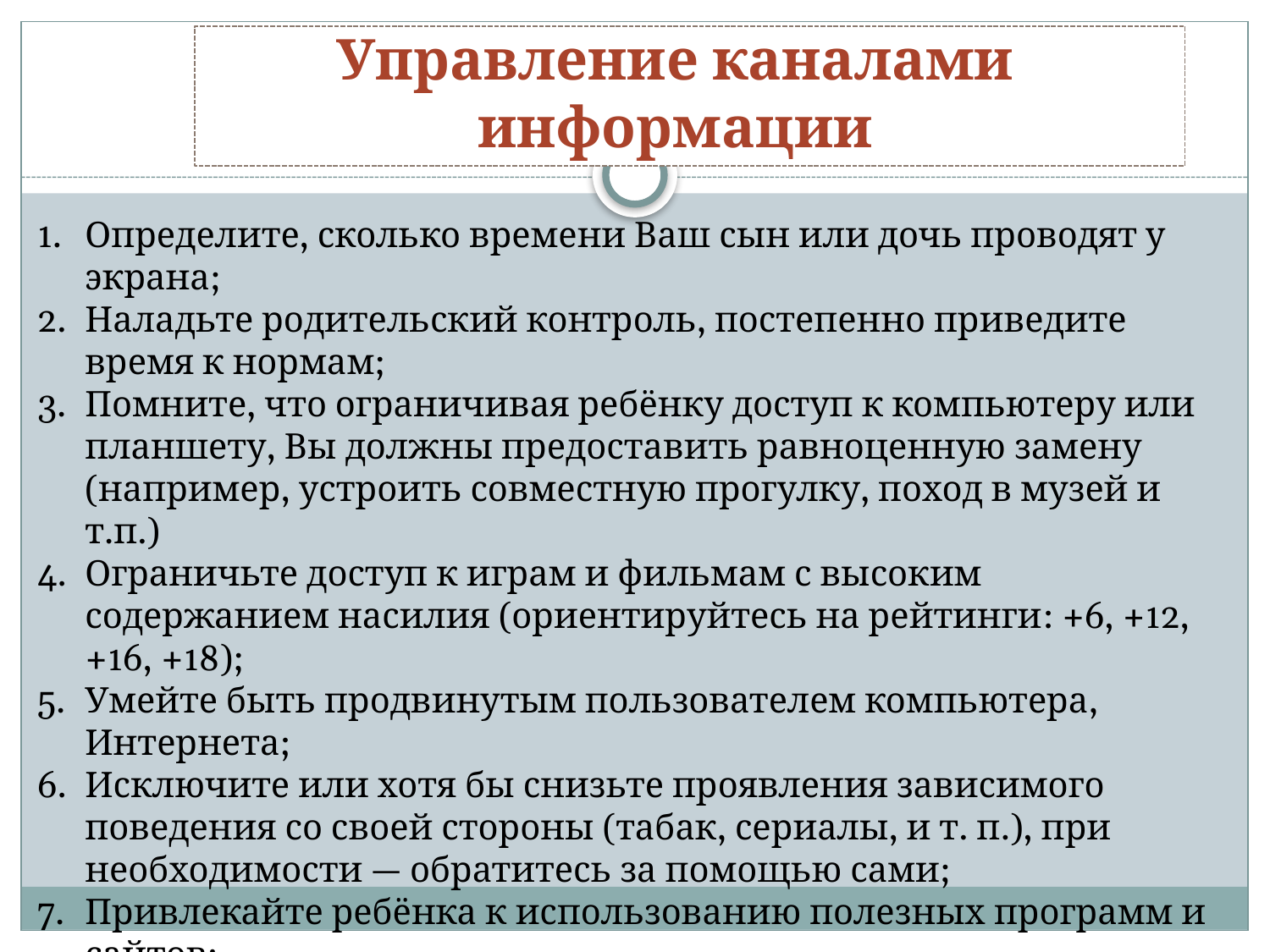

Управление каналами информации
Определите, сколько времени Ваш сын или дочь проводят у экрана;
Наладьте родительский контроль, постепенно приведите время к нормам;
Помните, что ограничивая ребёнку доступ к компьютеру или планшету, Вы должны предоставить равноценную замену (например, устроить совместную прогулку, поход в музей и т.п.)
Ограничьте доступ к играм и фильмам с высоким содержанием насилия (ориентируйтесь на рейтинги: +6, +12, +16, +18);
Умейте быть продвинутым пользователем компьютера, Интернета;
Исключите или хотя бы снизьте проявления зависимого поведения со своей стороны (табак, сериалы, и т. п.), при необходимости — обратитесь за помощью сами;
Привлекайте ребёнка к использованию полезных программ и сайтов;
Проверьте, не является ли ребёнок уже зависимым с помощью опросника Кулакова для родителей; если это так, обратитесь к специалисту.